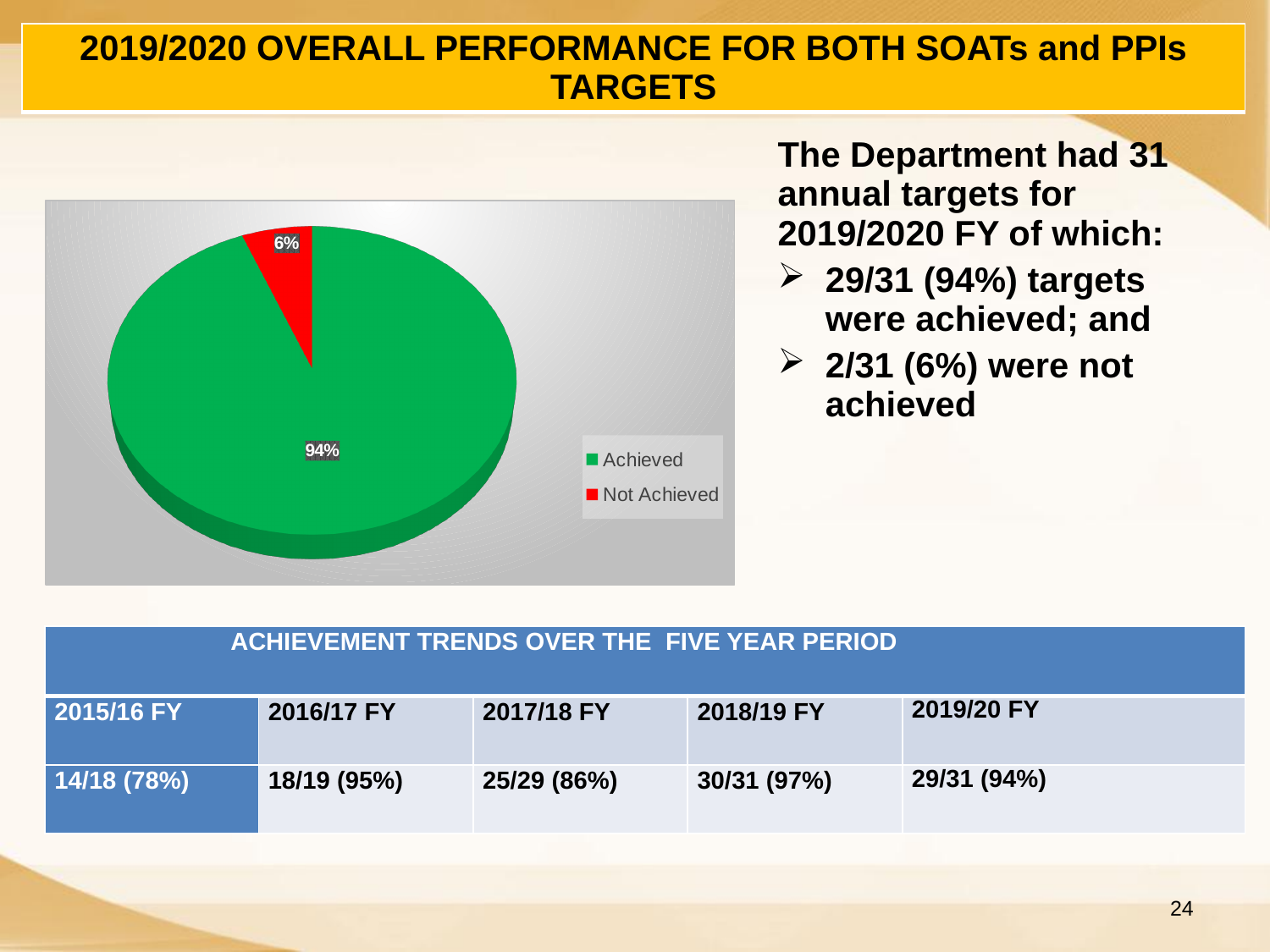

| 2019/2020 OVERALL PERFORMANCE FOR BOTH SOATs and PPIs TARGETS |
| --- |
The Department had 31 annual targets for 2019/2020 FY of which:
29/31 (94%) targets were achieved; and
2/31 (6%) were not achieved

[unsupported chart]

| ACHIEVEMENT TRENDS OVER THE FIVE YEAR PERIOD |  |  |  |  |
| --- | --- | --- | --- | --- |
| 2015/16 FY | 2016/17 FY | 2017/18 FY | 2018/19 FY | 2019/20 FY |
| 14/18 (78%) | 18/19 (95%) | 25/29 (86%) | 30/31 (97%) | 29/31 (94%) |
24